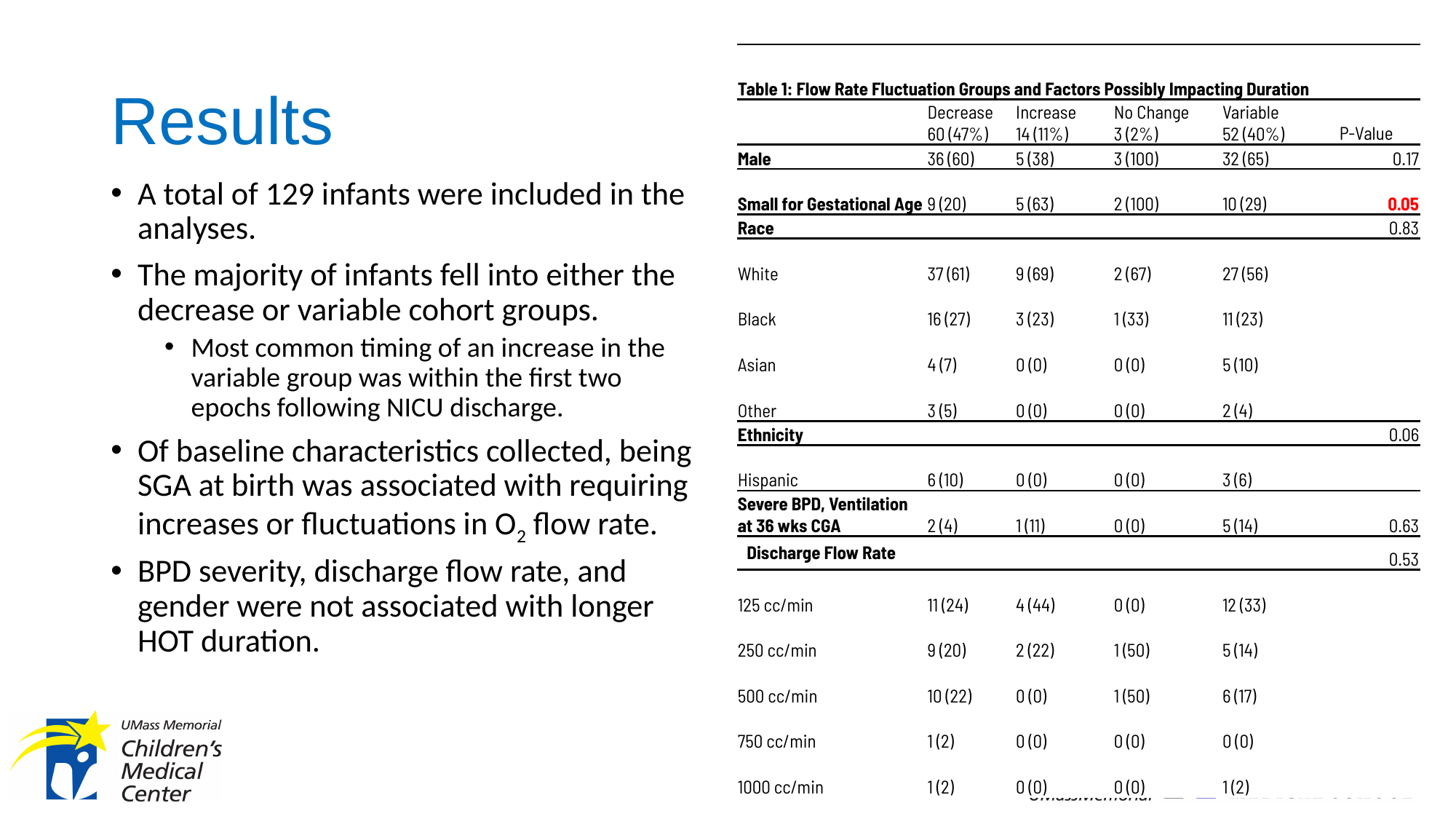

# Results
| Table 1: Flow Rate Fluctuation Groups and Factors Possibly Impacting Duration | Flow Rate Fluctuation Groups and Factors Possibly Impacting Duration |  |  |  |  |
| --- | --- | --- | --- | --- | --- |
|  | Decrease 60 (47%) | Increase 14 (11%) | No Change 3 (2%) | Variable 52 (40%) | P-Value |
| Male | 36 (60) | 5 (38) | 3 (100) | 32 (65) | 0.17 |
| Small for Gestational Age | 9 (20) | 5 (63) | 2 (100) | 10 (29) | 0.05 |
| Race |  |  |  |  | 0.83 |
| White | 37 (61) | 9 (69) | 2 (67) | 27 (56) |  |
| Black | 16 (27) | 3 (23) | 1 (33) | 11 (23) |  |
| Asian | 4 (7) | 0 (0) | 0 (0) | 5 (10) |  |
| Other | 3 (5) | 0 (0) | 0 (0) | 2 (4) |  |
| Ethnicity |  |  |  |  | 0.06 |
| Hispanic | 6 (10) | 0 (0) | 0 (0) | 3 (6) |  |
| Severe BPD, Ventilation at 36 wks CGA | 2 (4) | 1 (11) | 0 (0) | 5 (14) | 0.63 |
| Discharge Flow Rate |  |  |  |  | 0.53 |
| 125 cc/min | 11 (24) | 4 (44) | 0 (0) | 12 (33) |  |
| 250 cc/min | 9 (20) | 2 (22) | 1 (50) | 5 (14) |  |
| 500 cc/min | 10 (22) | 0 (0) | 1 (50) | 6 (17) |  |
| 750 cc/min | 1 (2) | 0 (0) | 0 (0) | 0 (0) |  |
| 1000 cc/min | 1 (2) | 0 (0) | 0 (0) | 1 (2) |  |
A total of 129 infants were included in the analyses.
The majority of infants fell into either the decrease or variable cohort groups.
Most common timing of an increase in the variable group was within the first two epochs following NICU discharge.
Of baseline characteristics collected, being SGA at birth was associated with requiring increases or fluctuations in O2 flow rate.
BPD severity, discharge flow rate, and gender were not associated with longer HOT duration.